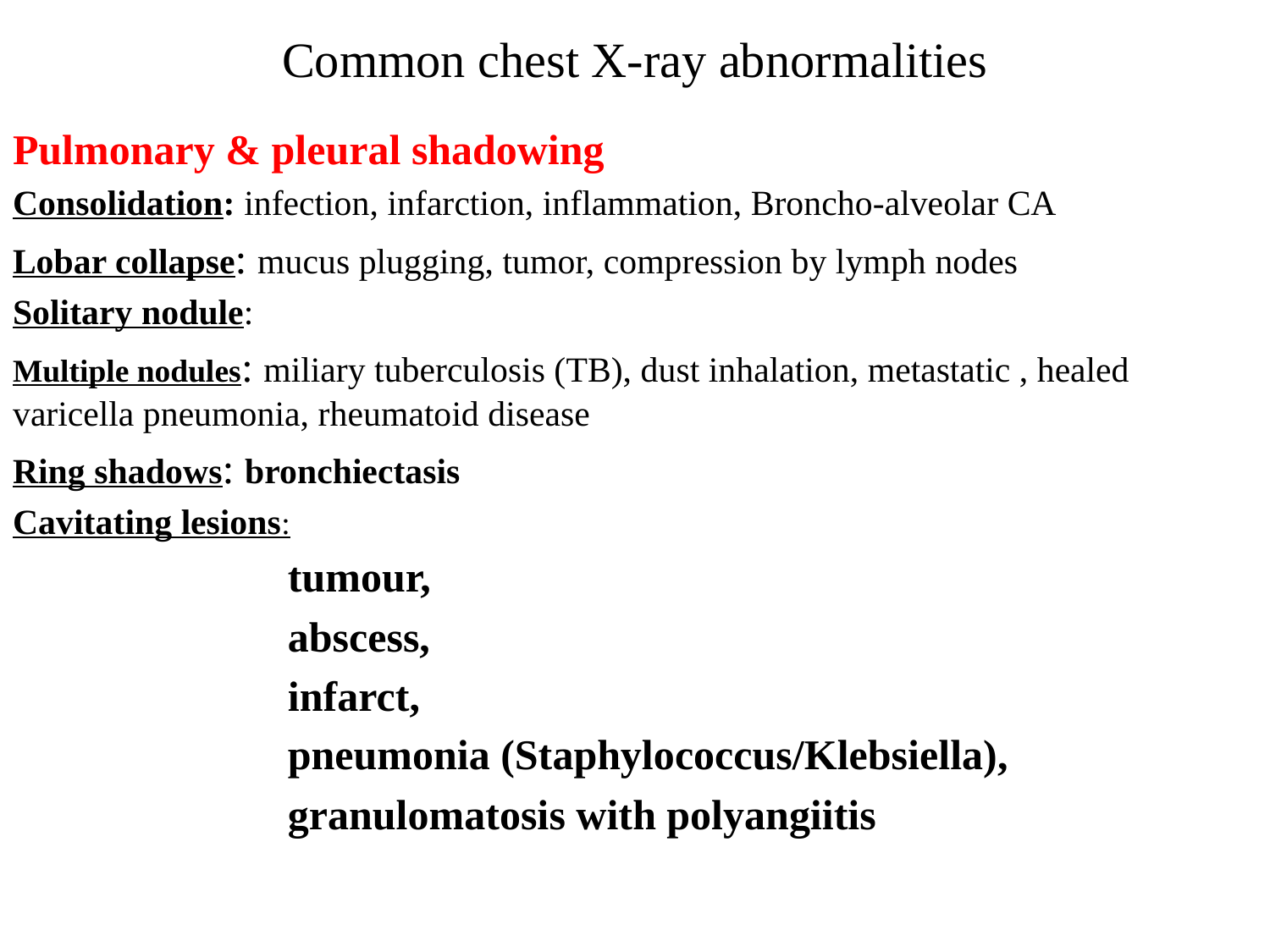

# Common chest X-ray abnormalities
Pulmonary & pleural shadowing
Consolidation: infection, infarction, inflammation, Broncho-alveolar CA
Lobar collapse: mucus plugging, tumor, compression by lymph nodes
Solitary nodule:
Multiple nodules: miliary tuberculosis (TB), dust inhalation, metastatic , healed varicella pneumonia, rheumatoid disease
Ring shadows: bronchiectasis
Cavitating lesions:
                          tumour,
                          abscess,
                          infarct,
                          pneumonia (Staphylococcus/Klebsiella),
                          granulomatosis with polyangiitis